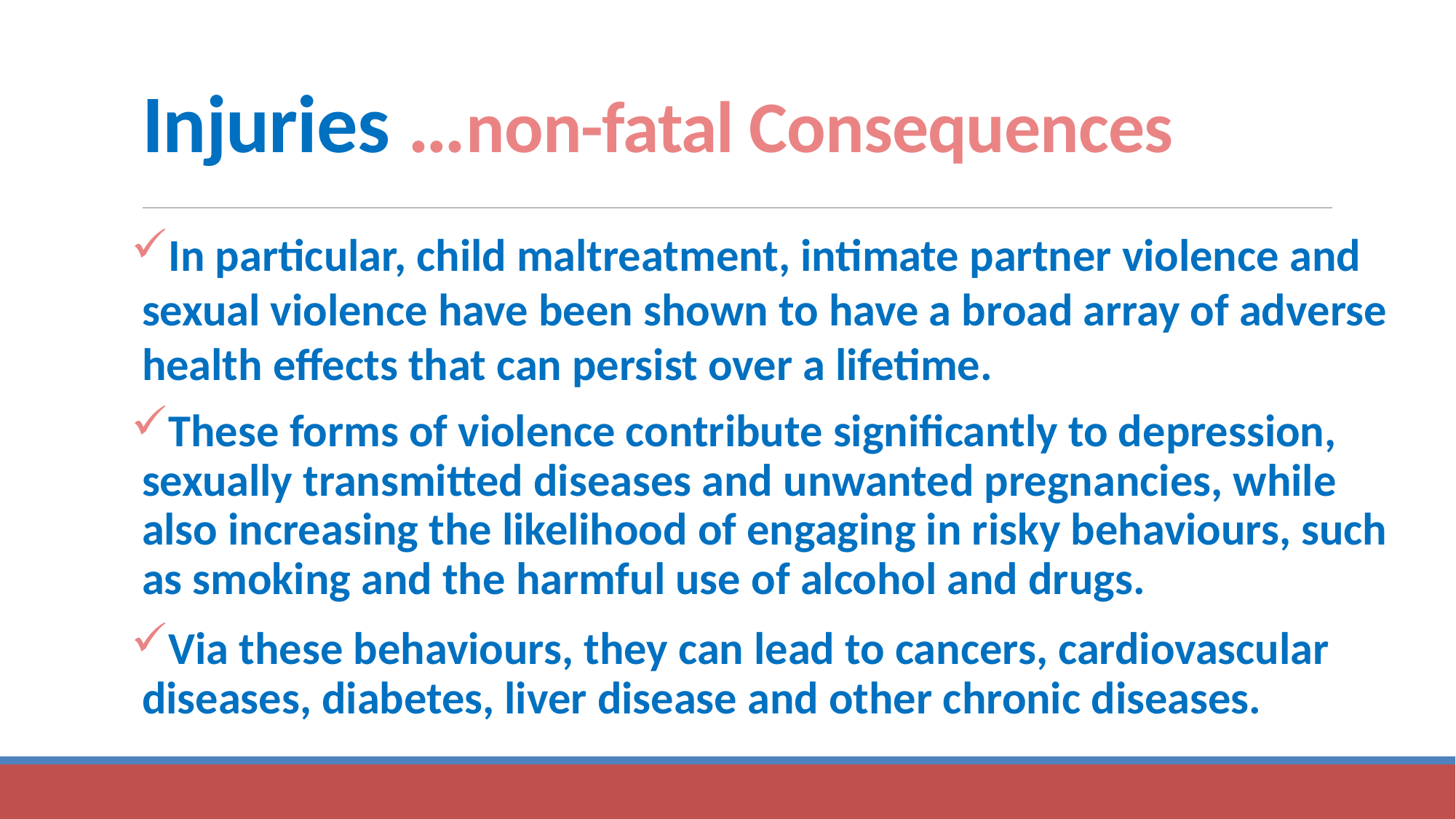

# Injuries …non-fatal Consequences
In particular, child maltreatment, intimate partner violence and sexual violence have been shown to have a broad array of adverse health effects that can persist over a lifetime.
These forms of violence contribute significantly to depression, sexually transmitted diseases and unwanted pregnancies, while also increasing the likelihood of engaging in risky behaviours, such as smoking and the harmful use of alcohol and drugs.
Via these behaviours, they can lead to cancers, cardiovascular diseases, diabetes, liver disease and other chronic diseases.